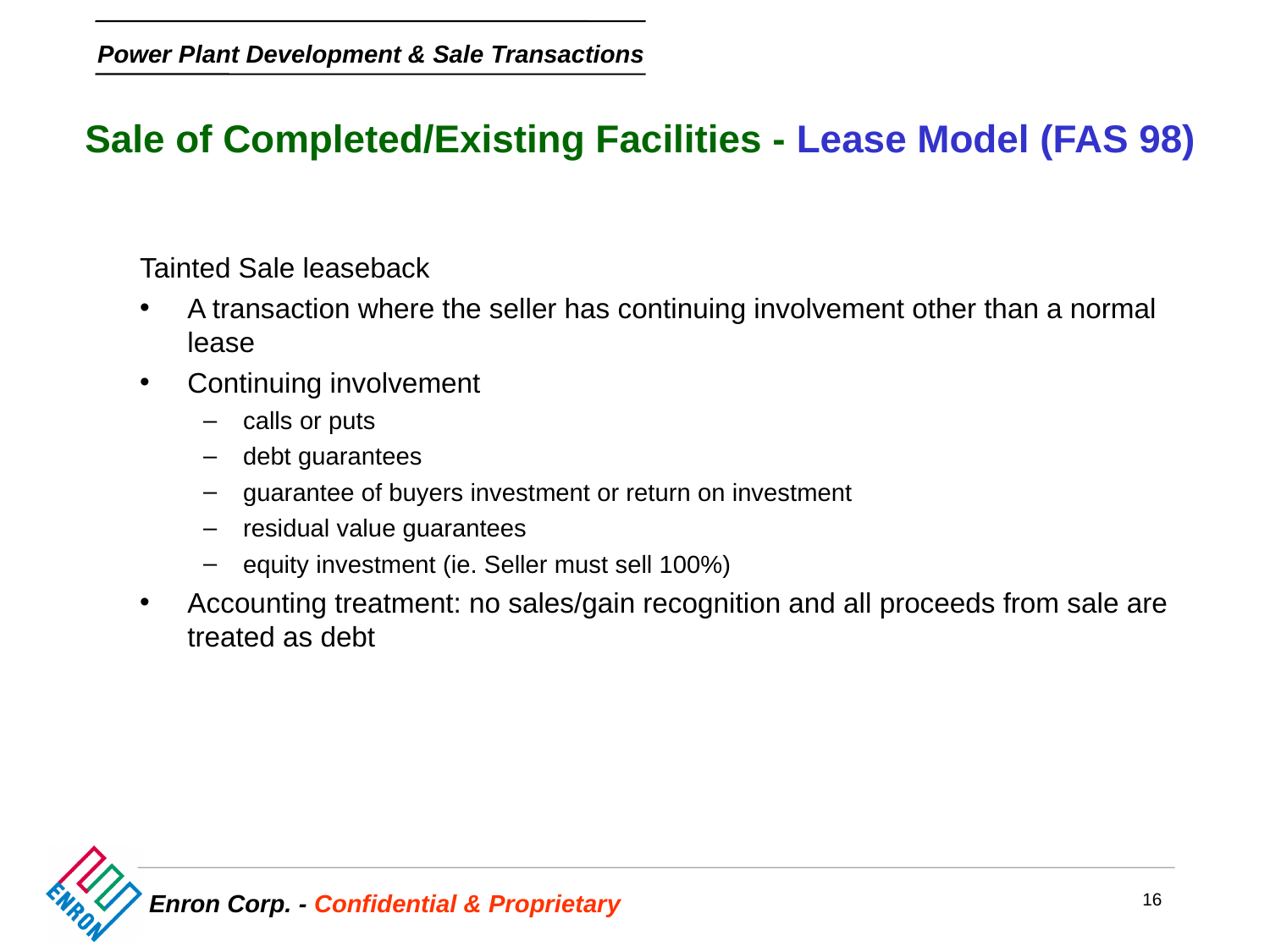

# Sale of Completed/Existing Facilities - Lease Model (FAS 98)
Tainted Sale leaseback
A transaction where the seller has continuing involvement other than a normal lease
Continuing involvement
calls or puts
debt guarantees
guarantee of buyers investment or return on investment
residual value guarantees
equity investment (ie. Seller must sell 100%)
Accounting treatment: no sales/gain recognition and all proceeds from sale are treated as debt
16